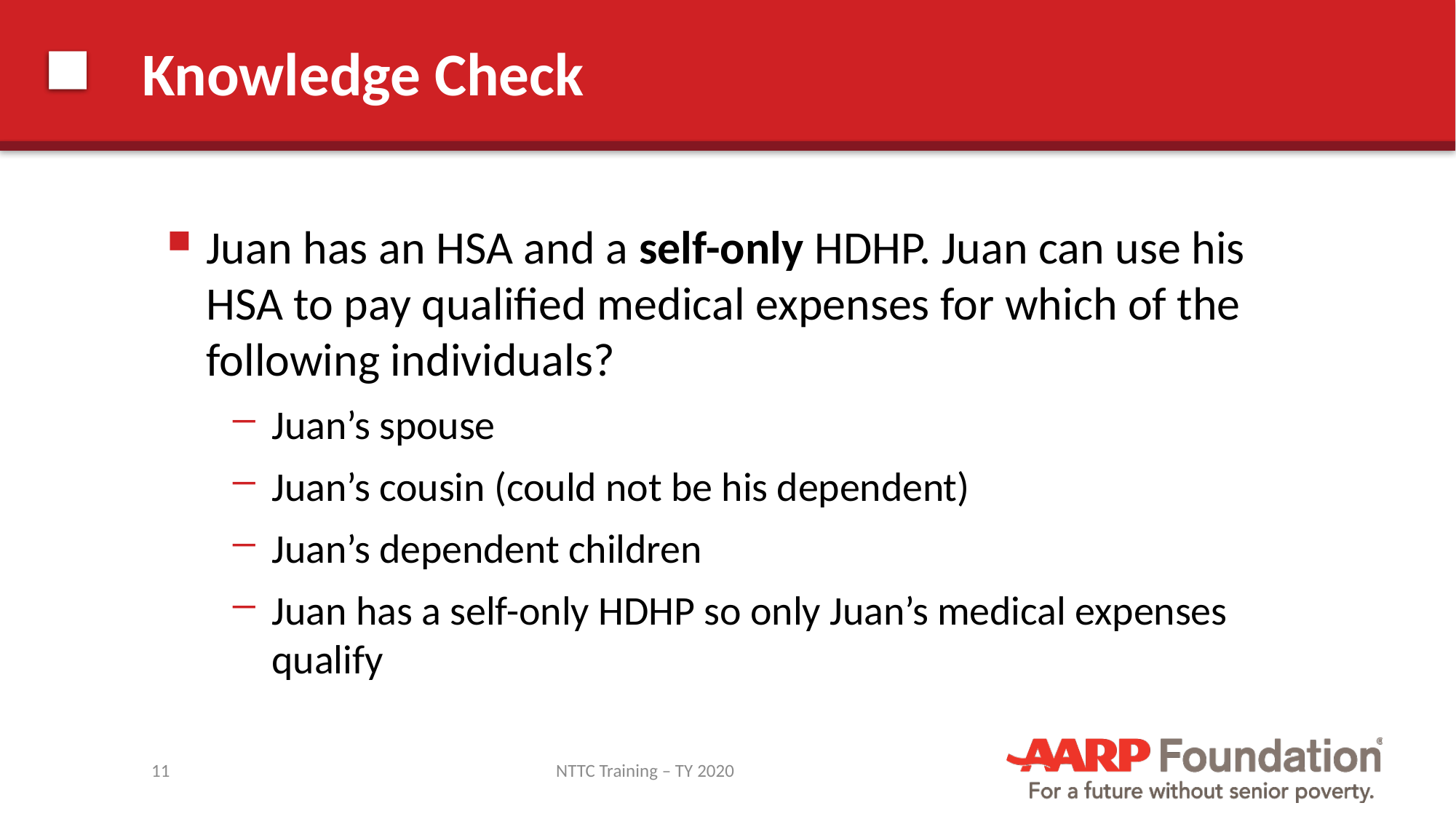

# Knowledge Check
Juan has an HSA and a self-only HDHP. Juan can use his HSA to pay qualified medical expenses for which of the following individuals?
Juan’s spouse
Juan’s cousin (could not be his dependent)
Juan’s dependent children
Juan has a self-only HDHP so only Juan’s medical expenses qualify

11
NTTC Training – TY 2020